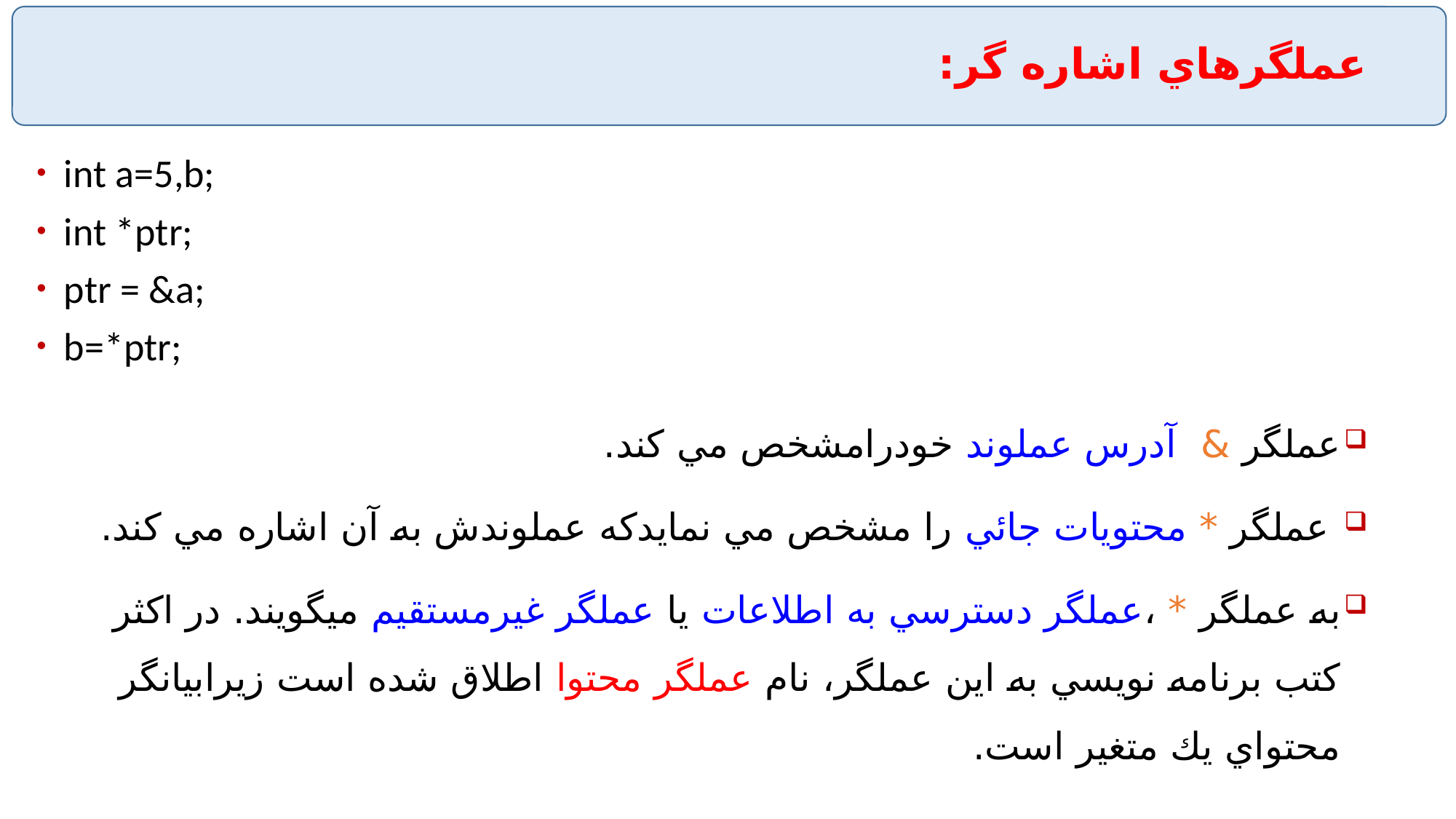

# عملگرهاي اشاره گر:
int a=5,b;
int *ptr;
ptr = &a;
b=*ptr;
عملگر &  آدرس عملوند خودرامشخص مي كند.
 عملگر * محتويات جائي را مشخص مي نمايدكه عملوندش به آن اشاره مي كند.
به عملگر * ،عملگر دسترسي به اطلاعات يا عملگر غيرمستقيم ميگويند. در اكثر كتب برنامه نويسي به اين عملگر، نام عملگر محتوا اطلاق شده است زيرابيانگر محتواي يك متغير است.